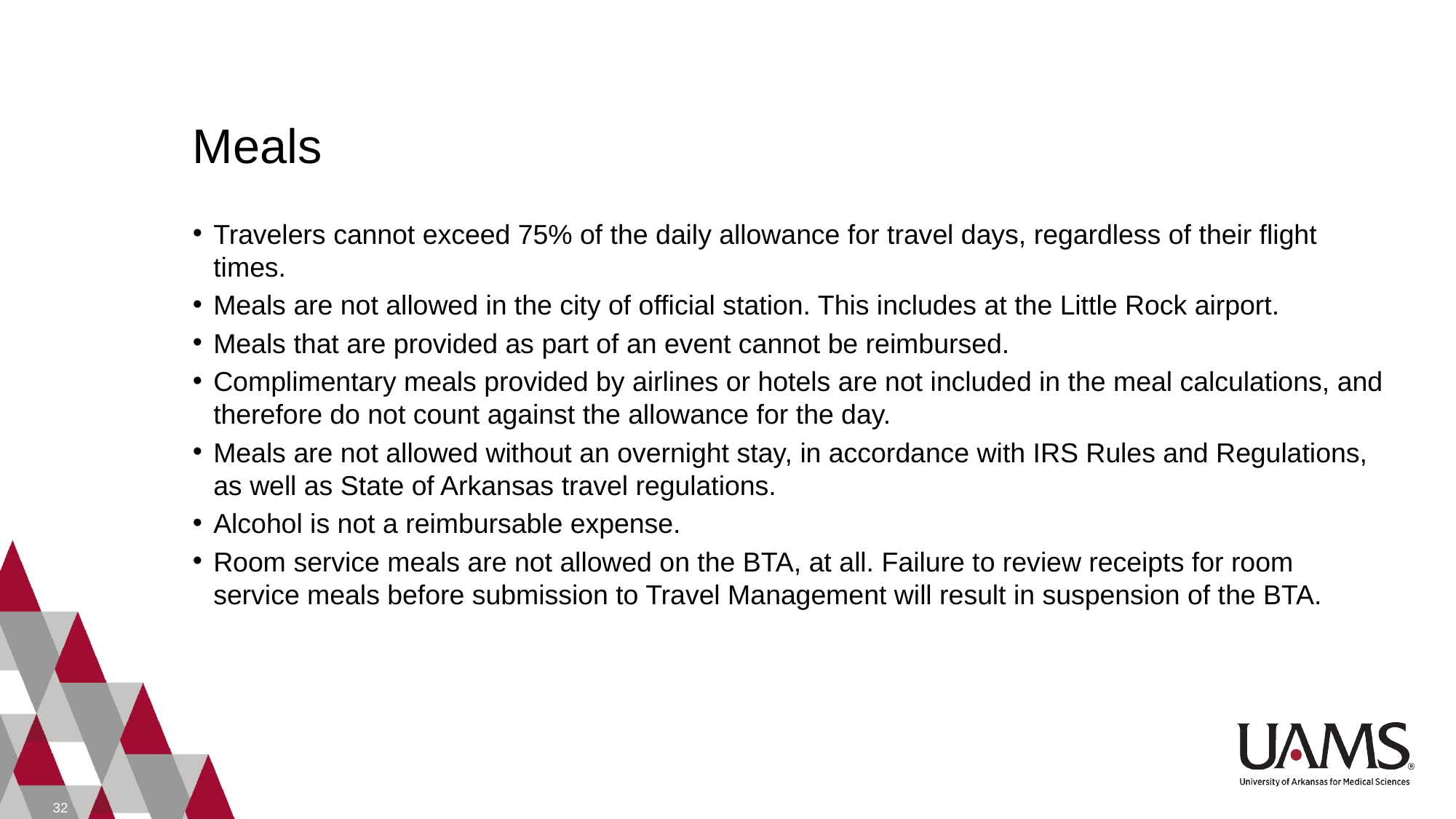

# Meals
Travelers cannot exceed 75% of the daily allowance for travel days, regardless of their flight times.
Meals are not allowed in the city of official station. This includes at the Little Rock airport.
Meals that are provided as part of an event cannot be reimbursed.
Complimentary meals provided by airlines or hotels are not included in the meal calculations, and therefore do not count against the allowance for the day.
Meals are not allowed without an overnight stay, in accordance with IRS Rules and Regulations, as well as State of Arkansas travel regulations.
Alcohol is not a reimbursable expense.
Room service meals are not allowed on the BTA, at all. Failure to review receipts for room service meals before submission to Travel Management will result in suspension of the BTA.